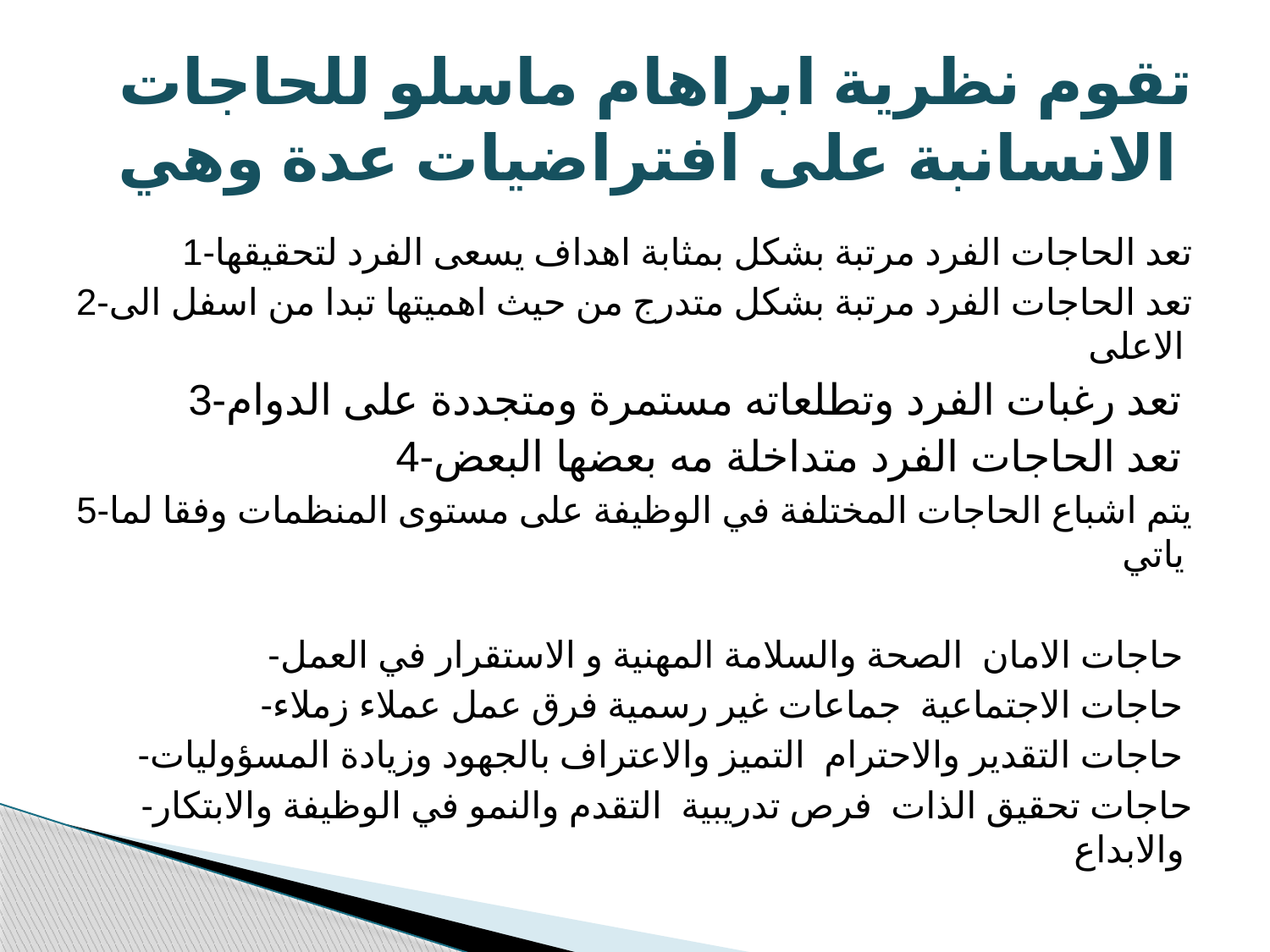

# تقوم نظرية ابراهام ماسلو للحاجات الانسانبة على افتراضيات عدة وهي
1-تعد الحاجات الفرد مرتبة بشكل بمثابة اهداف يسعى الفرد لتحقيقها
2-تعد الحاجات الفرد مرتبة بشكل متدرج من حيث اهميتها تبدا من اسفل الى الاعلى
3-تعد رغبات الفرد وتطلعاته مستمرة ومتجددة على الدوام
4-تعد الحاجات الفرد متداخلة مه بعضها البعض
5-يتم اشباع الحاجات المختلفة في الوظيفة على مستوى المنظمات وفقا لما ياتي

-حاجات الامان  الصحة والسلامة المهنية و الاستقرار في العمل
-حاجات الاجتماعية  جماعات غير رسمية فرق عمل عملاء زملاء
-حاجات التقدير والاحترام  التميز والاعتراف بالجهود وزيادة المسؤوليات
-حاجات تحقيق الذات  فرص تدريبية  التقدم والنمو في الوظيفة والابتكار والابداع